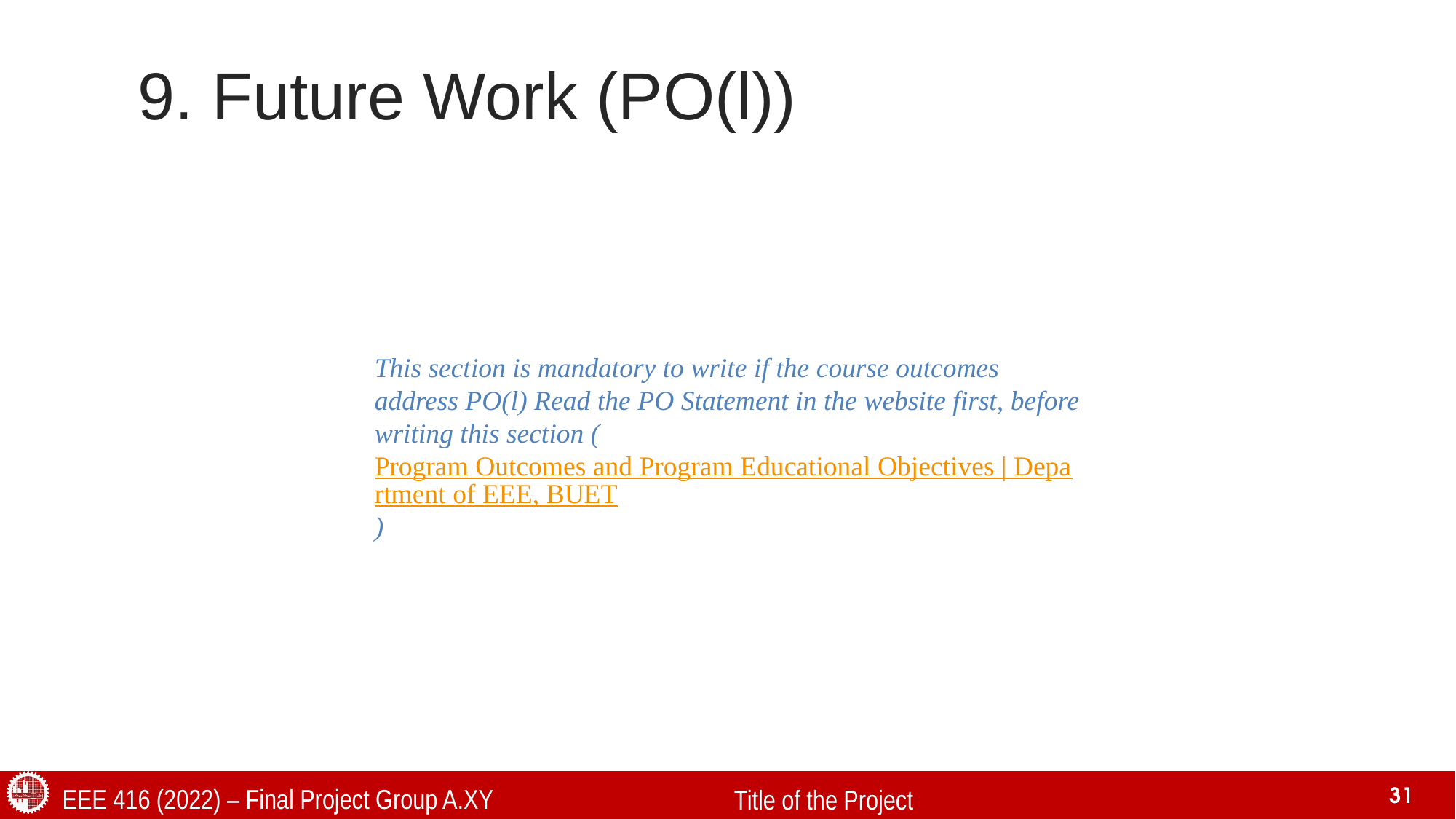

# 9. Future Work (PO(l))

This section is mandatory to write if the course outcomes address PO(l) Read the PO Statement in the website first, before writing this section (Program Outcomes and Program Educational Objectives | Department of EEE, BUET)
EEE 416 (2022) – Final Project Group A.XY
31
Title of the Project